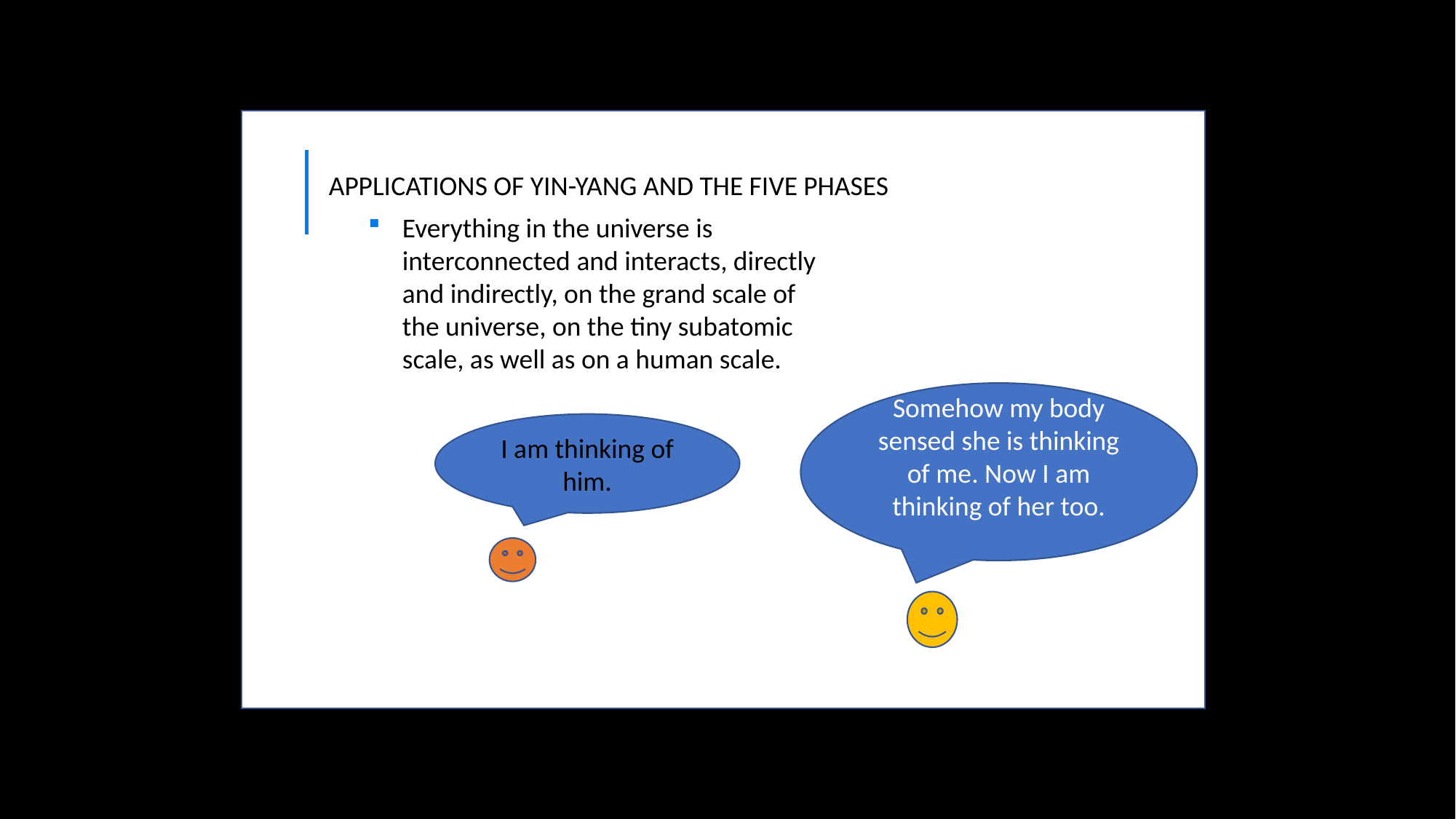

APPLICATIONS OF YIN-YANG AND THE FIVE PHASES
Everything in the universe is interconnected and interacts, directly and indirectly, on the grand scale of the universe, on the tiny subatomic scale, as well as on a human scale.
Somehow my body sensed she is thinking of me. Now I am thinking of her too.

I am thinking of him.